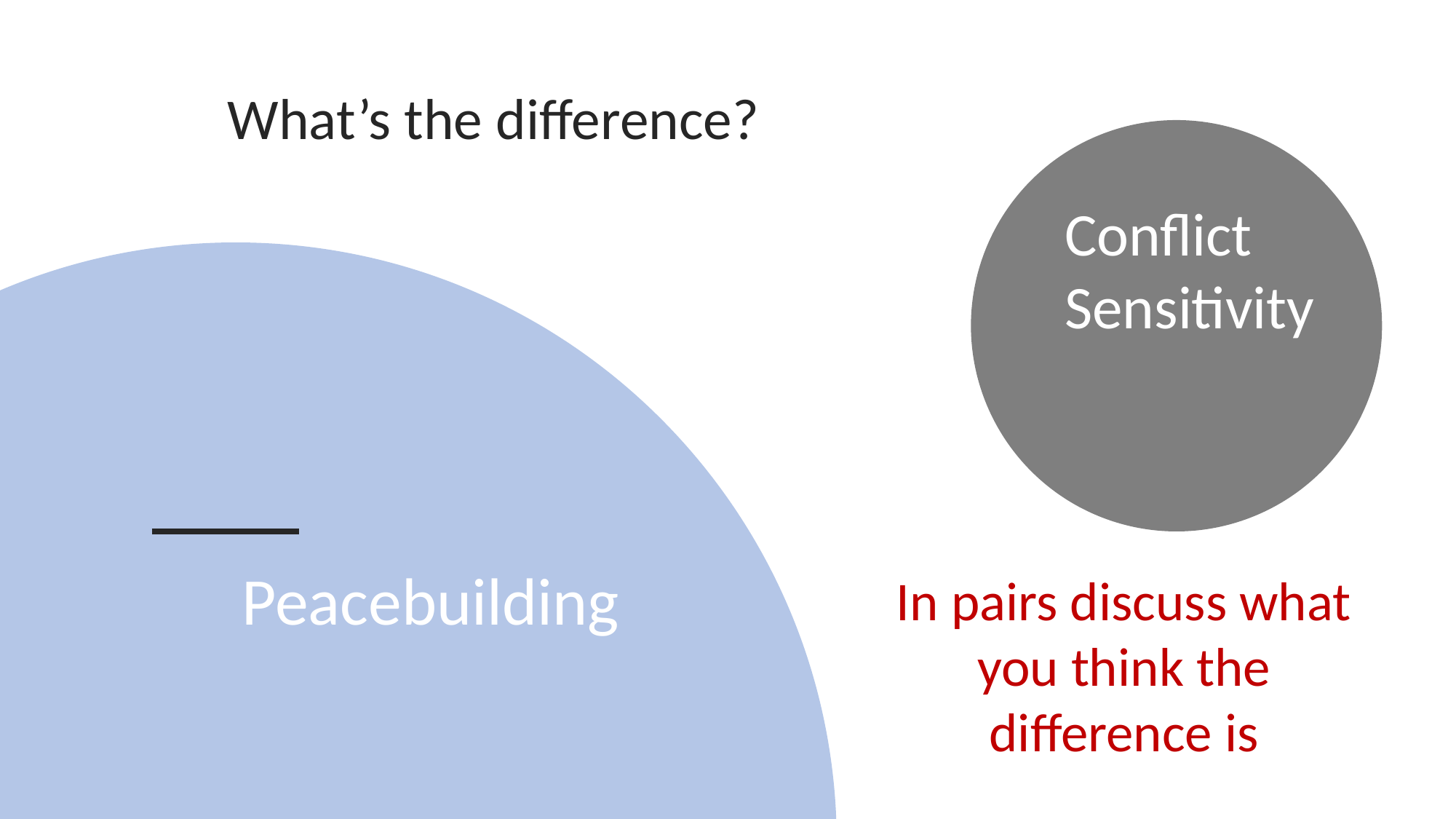

# What’s the difference?

Conflict Sensitivity

Peacebuilding
In pairs discuss what you think the difference is